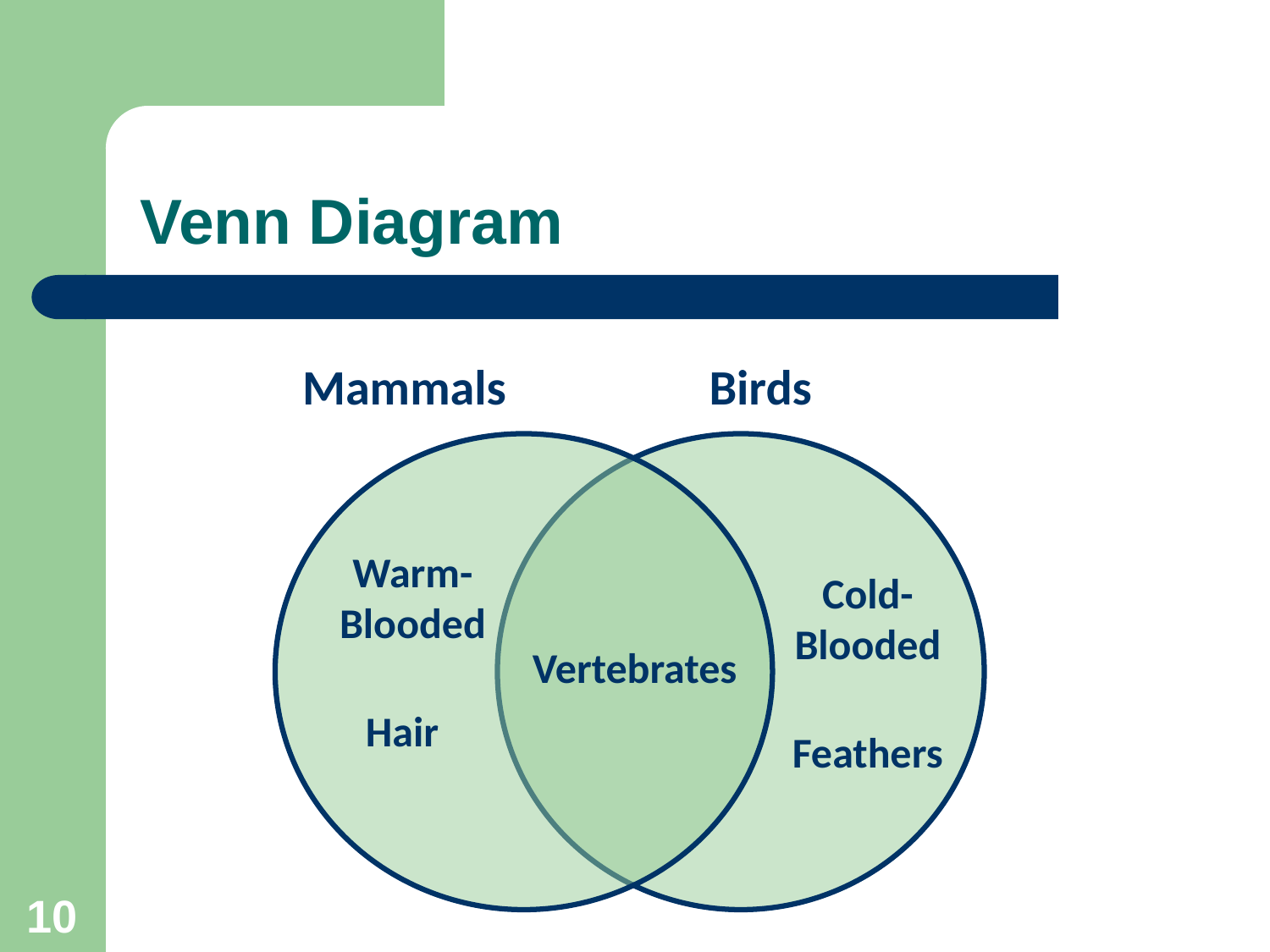

# Venn Diagram
Mammals
Birds

Warm-Blooded
Cold-Blooded
Vertebrates
Hair
Feathers
10